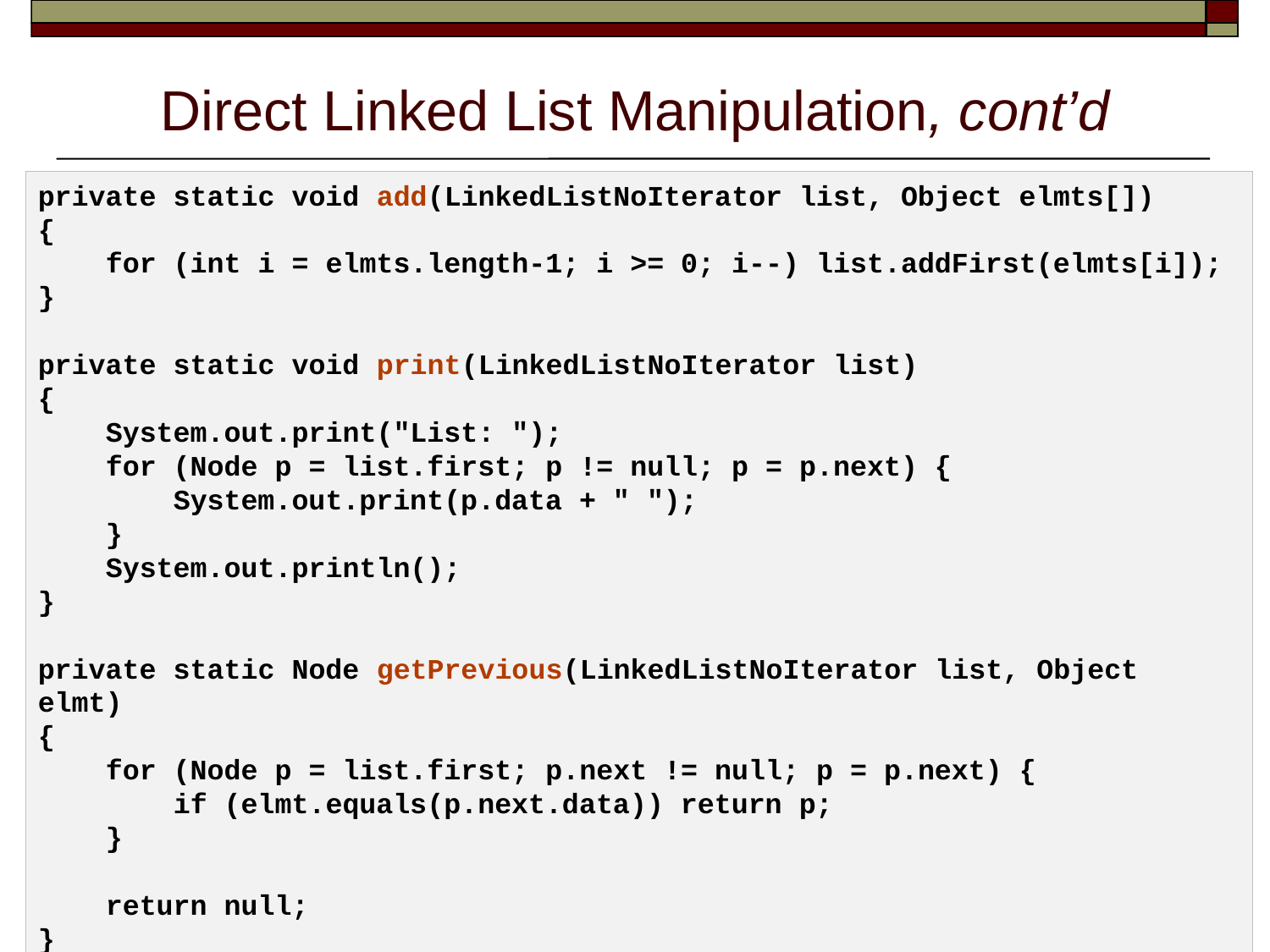

# Direct Linked List Manipulation, cont’d
private static void add(LinkedListNoIterator list, Object elmts[])
{
    for (int i = elmts.length-1; i >= 0; i--) list.addFirst(elmts[i]);
}

private static void print(LinkedListNoIterator list)
{
    System.out.print("List: ");
    for (Node p = list.first; p != null; p = p.next) {
        System.out.print(p.data + " ");
    }
    System.out.println();
}

private static Node getPrevious(LinkedListNoIterator list, Object elmt)
{
    for (Node p = list.first; p.next != null; p = p.next) {
        if (elmt.equals(p.next.data)) return p;
    }

    return null;
}
12